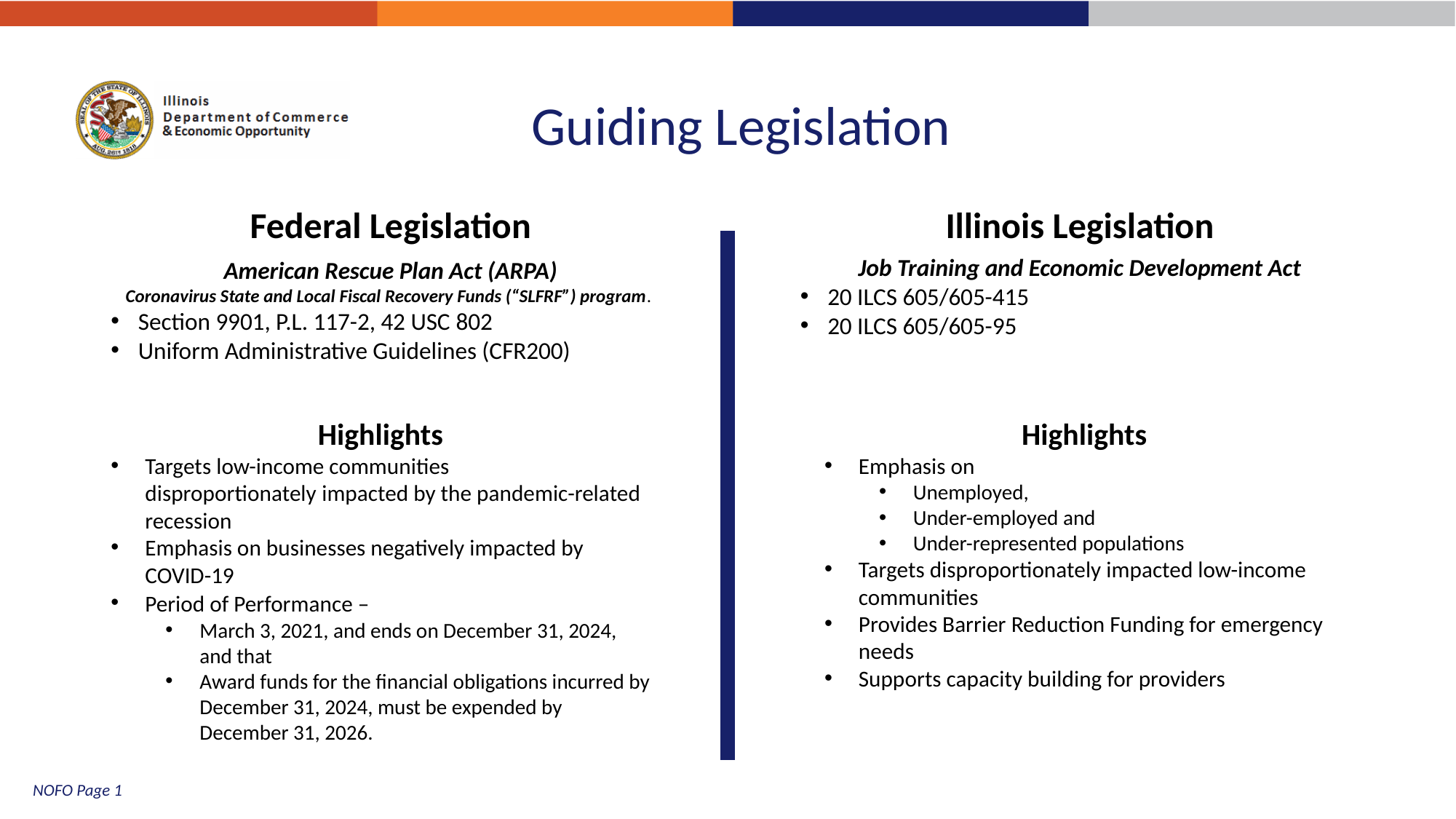

# Guiding Legislation
Federal Legislation
American Rescue Plan Act (ARPA)
Coronavirus State and Local Fiscal Recovery Funds (“SLFRF”) program.
Section 9901, P.L. 117-2, 42 USC 802
Uniform Administrative Guidelines (CFR200)
Illinois Legislation
Job Training and Economic Development Act
20 ILCS 605/605-415
20 ILCS 605/605-95

Highlights
Targets low-income communities disproportionately impacted by the pandemic-related recession
Emphasis on businesses negatively impacted by COVID-19
Period of Performance –
March 3, 2021, and ends on December 31, 2024, and that
Award funds for the financial obligations incurred by December 31, 2024, must be expended by December 31, 2026.
Highlights
Emphasis on
Unemployed,
Under-employed and
Under-represented populations
Targets disproportionately impacted low-income communities
Provides Barrier Reduction Funding for emergency needs
Supports capacity building for providers
NOFO Page 1
10